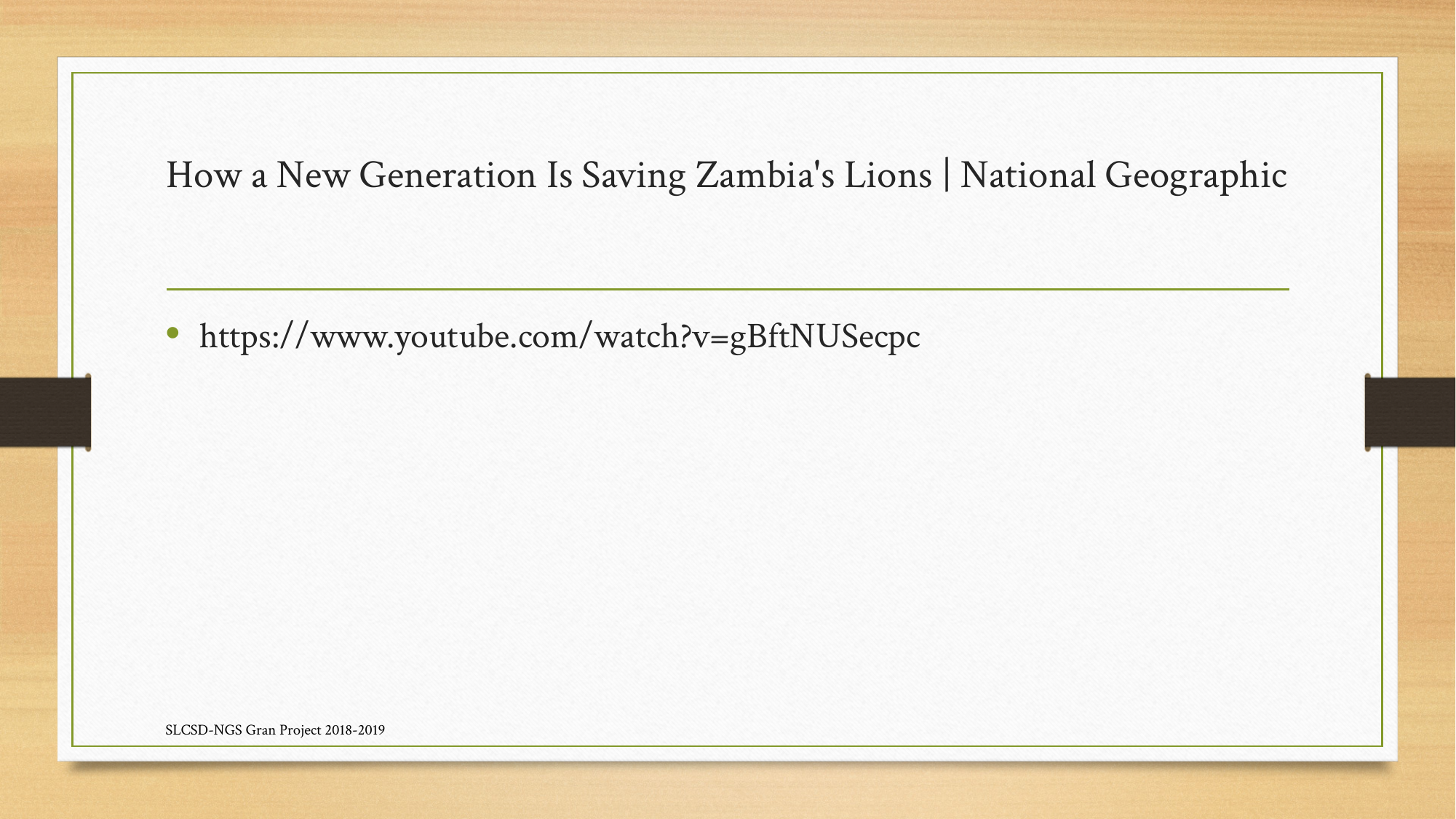

# How a New Generation Is Saving Zambia's Lions | National Geographic
https://www.youtube.com/watch?v=gBftNUSecpc
SLCSD-NGS Gran Project 2018-2019